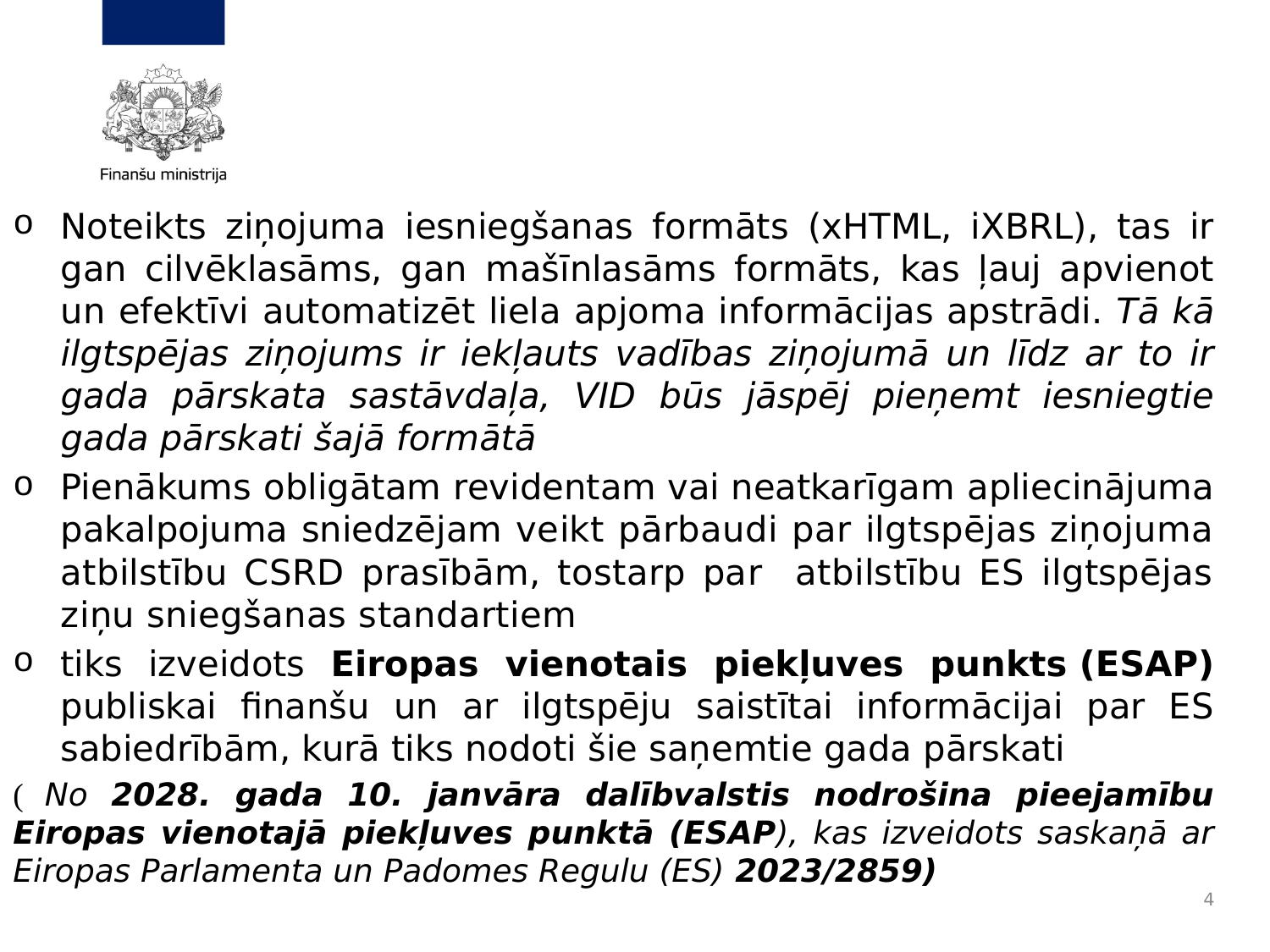

#
Noteikts ziņojuma iesniegšanas formāts (xHTML, iXBRL), tas ir gan cilvēklasāms, gan mašīnlasāms formāts, kas ļauj apvienot un efektīvi automatizēt liela apjoma informācijas apstrādi. Tā kā ilgtspējas ziņojums ir iekļauts vadības ziņojumā un līdz ar to ir gada pārskata sastāvdaļa, VID būs jāspēj pieņemt iesniegtie gada pārskati šajā formātā
Pienākums obligātam revidentam vai neatkarīgam apliecinājuma pakalpojuma sniedzējam veikt pārbaudi par ilgtspējas ziņojuma atbilstību CSRD prasībām, tostarp par  atbilstību ES ilgtspējas ziņu sniegšanas standartiem
tiks izveidots Eiropas vienotais piekļuves punkts (ESAP) publiskai finanšu un ar ilgtspēju saistītai informācijai par ES sabiedrībām, kurā tiks nodoti šie saņemtie gada pārskati
( No 2028. gada 10. janvāra dalībvalstis nodrošina pieejamību Eiropas vienotajā piekļuves punktā (ESAP), kas izveidots saskaņā ar Eiropas Parlamenta un Padomes Regulu (ES) 2023/2859)

4